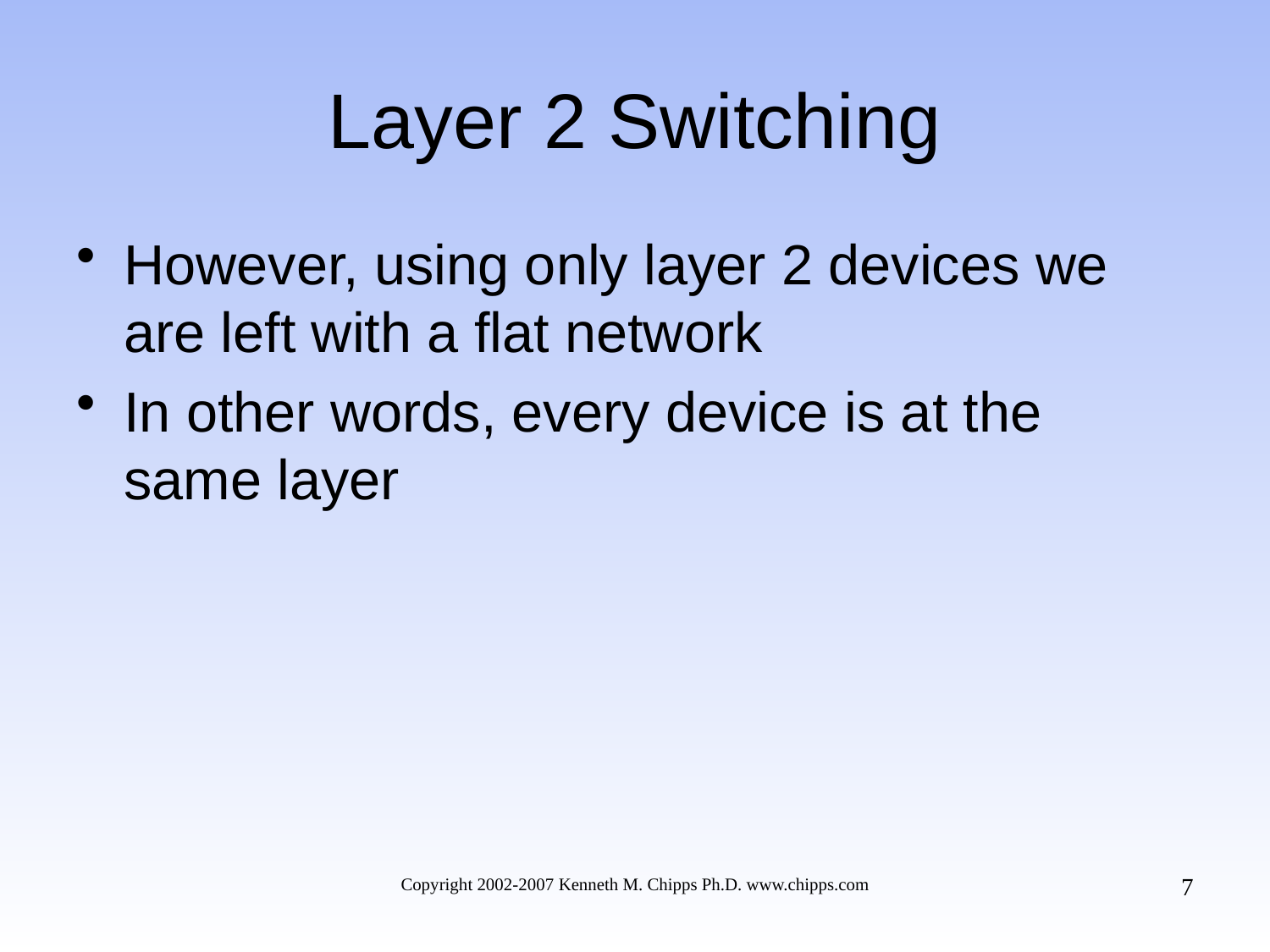

# Layer 2 Switching
However, using only layer 2 devices we are left with a flat network
In other words, every device is at the same layer
7
Copyright 2002-2007 Kenneth M. Chipps Ph.D. www.chipps.com